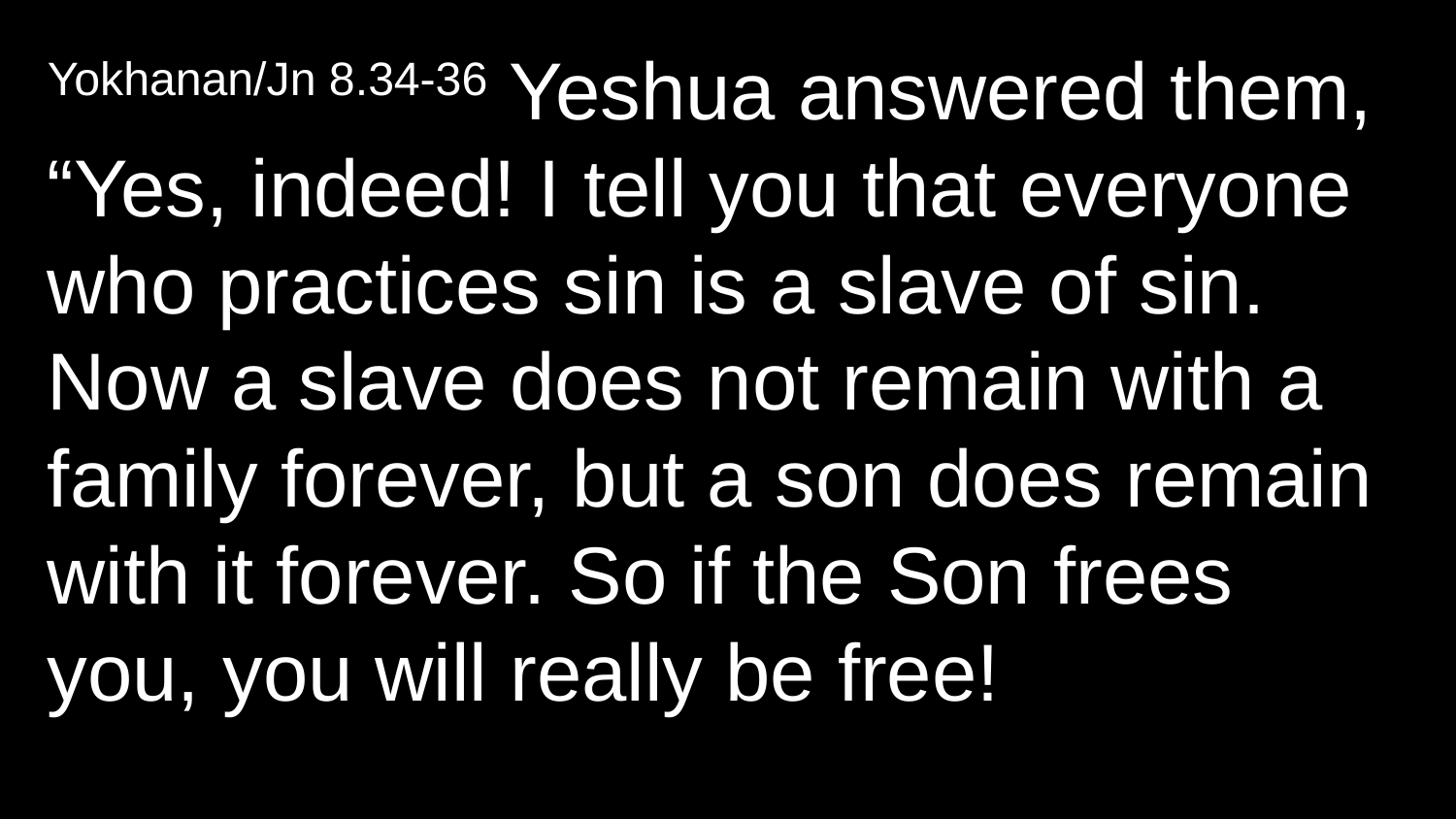

Yokhanan/Jn 8.34-36 Yeshua answered them, “Yes, indeed! I tell you that everyone who practices sin is a slave of sin. Now a slave does not remain with a family forever, but a son does remain with it forever. So if the Son frees you, you will really be free!